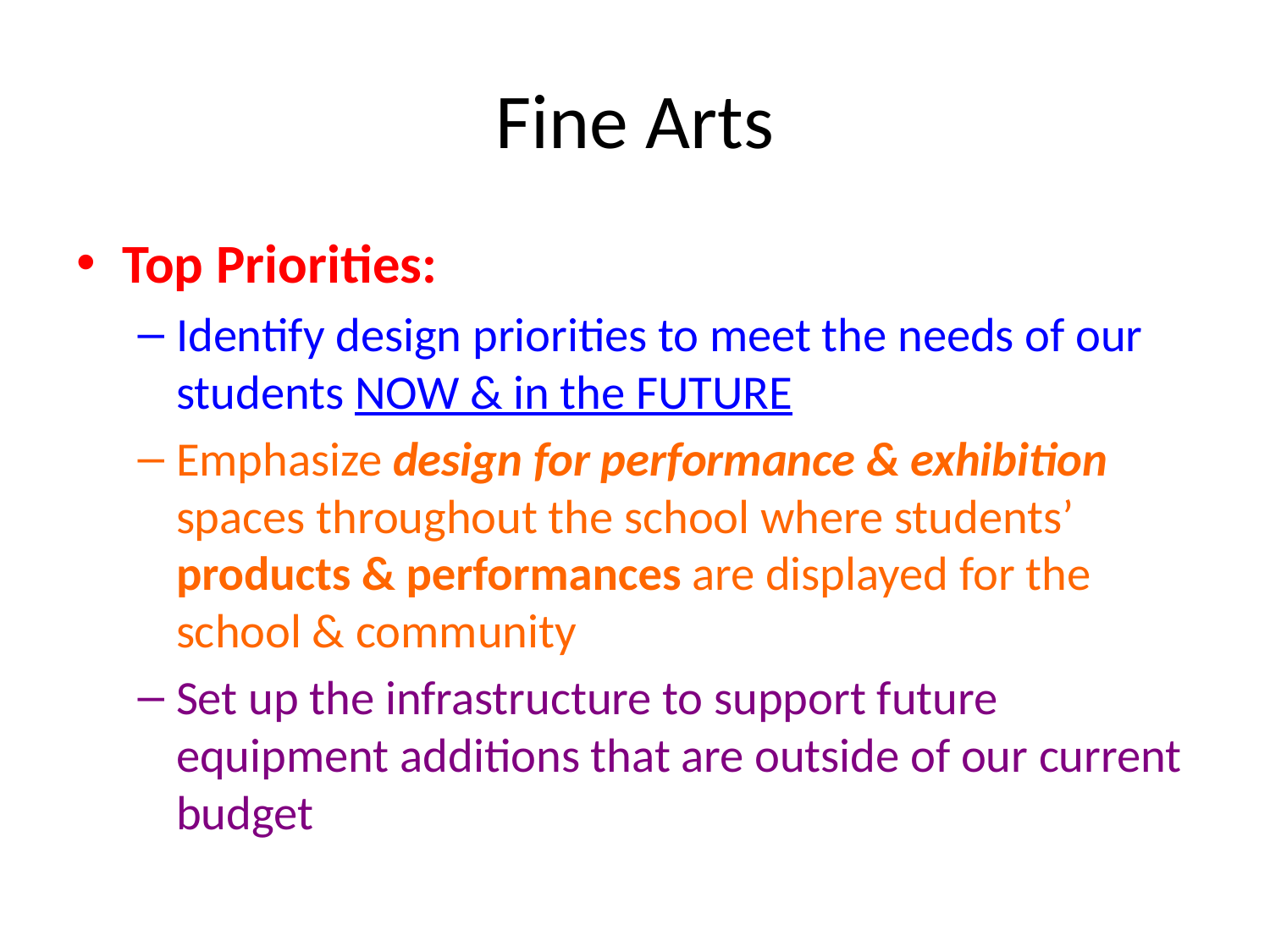

# Fine Arts
Top Priorities:
Identify design priorities to meet the needs of our students NOW & in the FUTURE
Emphasize design for performance & exhibition spaces throughout the school where students’ products & performances are displayed for the school & community
Set up the infrastructure to support future equipment additions that are outside of our current budget